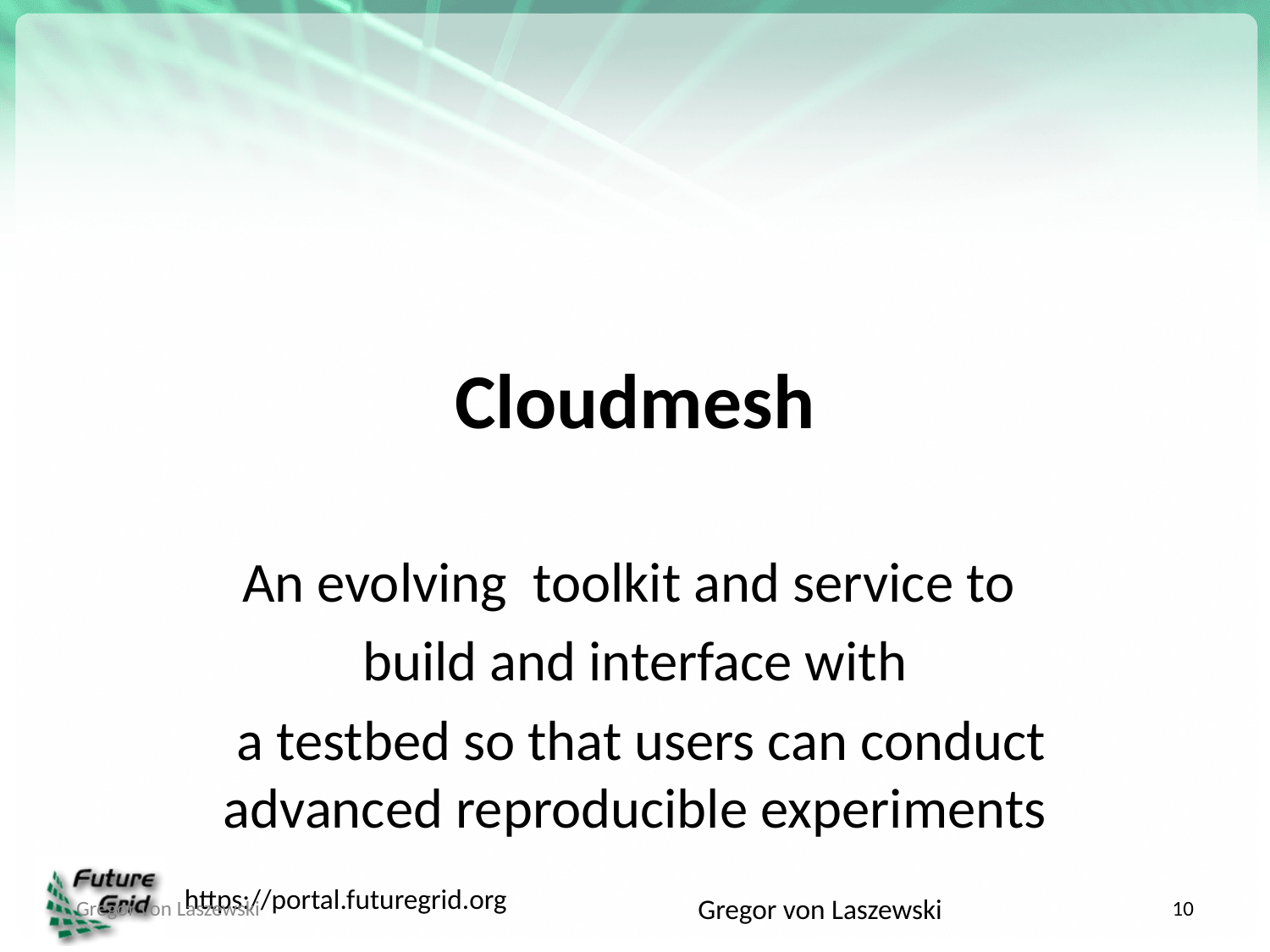

# Cloudmesh
An evolving  toolkit and service to
build and interface with
 a testbed so that users can conduct advanced reproducible experiments
Gregor von Laszewski
10